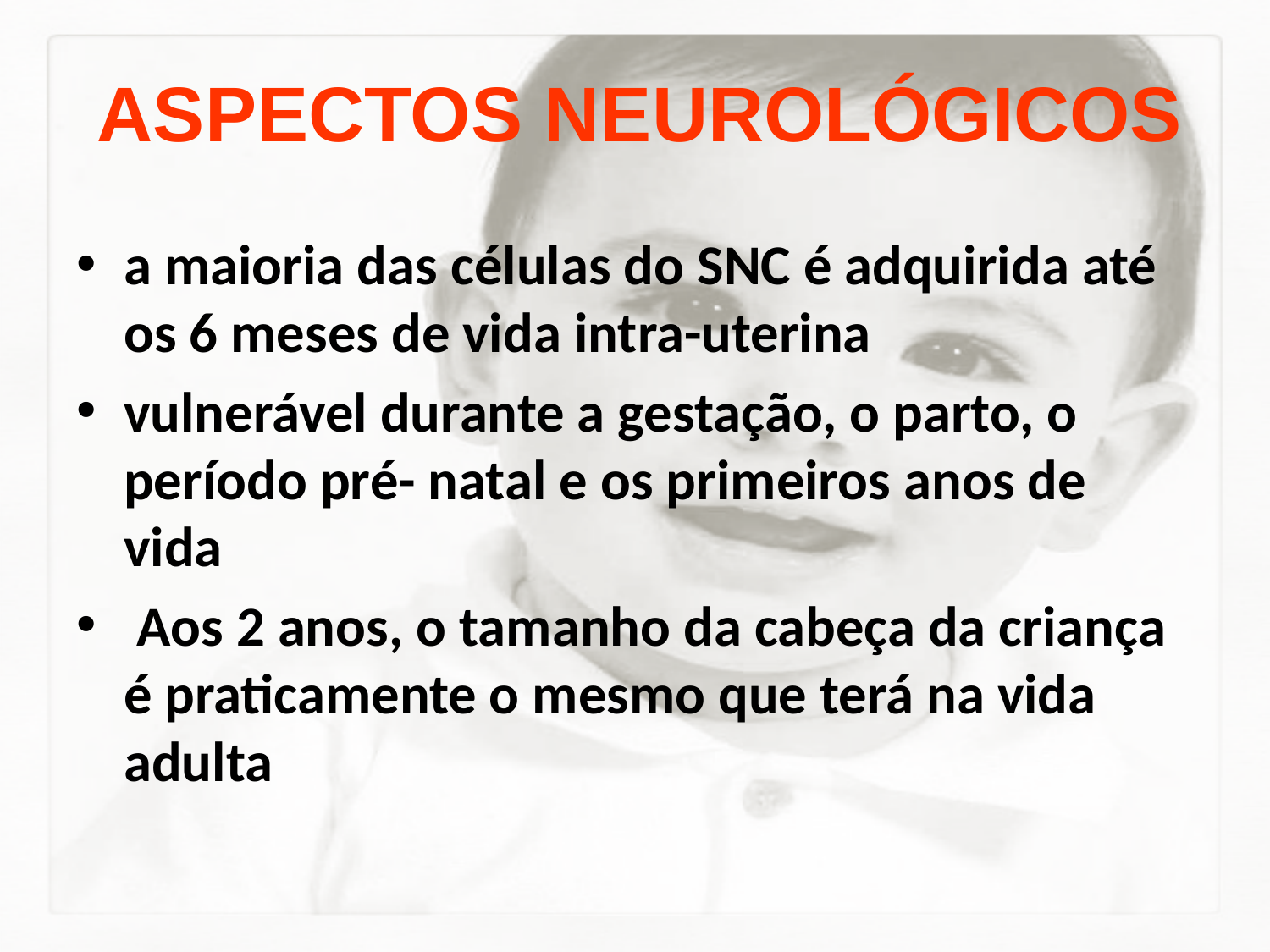

# ASPECTOS NEUROLÓGICOS
a maioria das células do SNC é adquirida até os 6 meses de vida intra-uterina
vulnerável durante a gestação, o parto, o período pré- natal e os primeiros anos de vida
 Aos 2 anos, o tamanho da cabeça da criança é praticamente o mesmo que terá na vida adulta